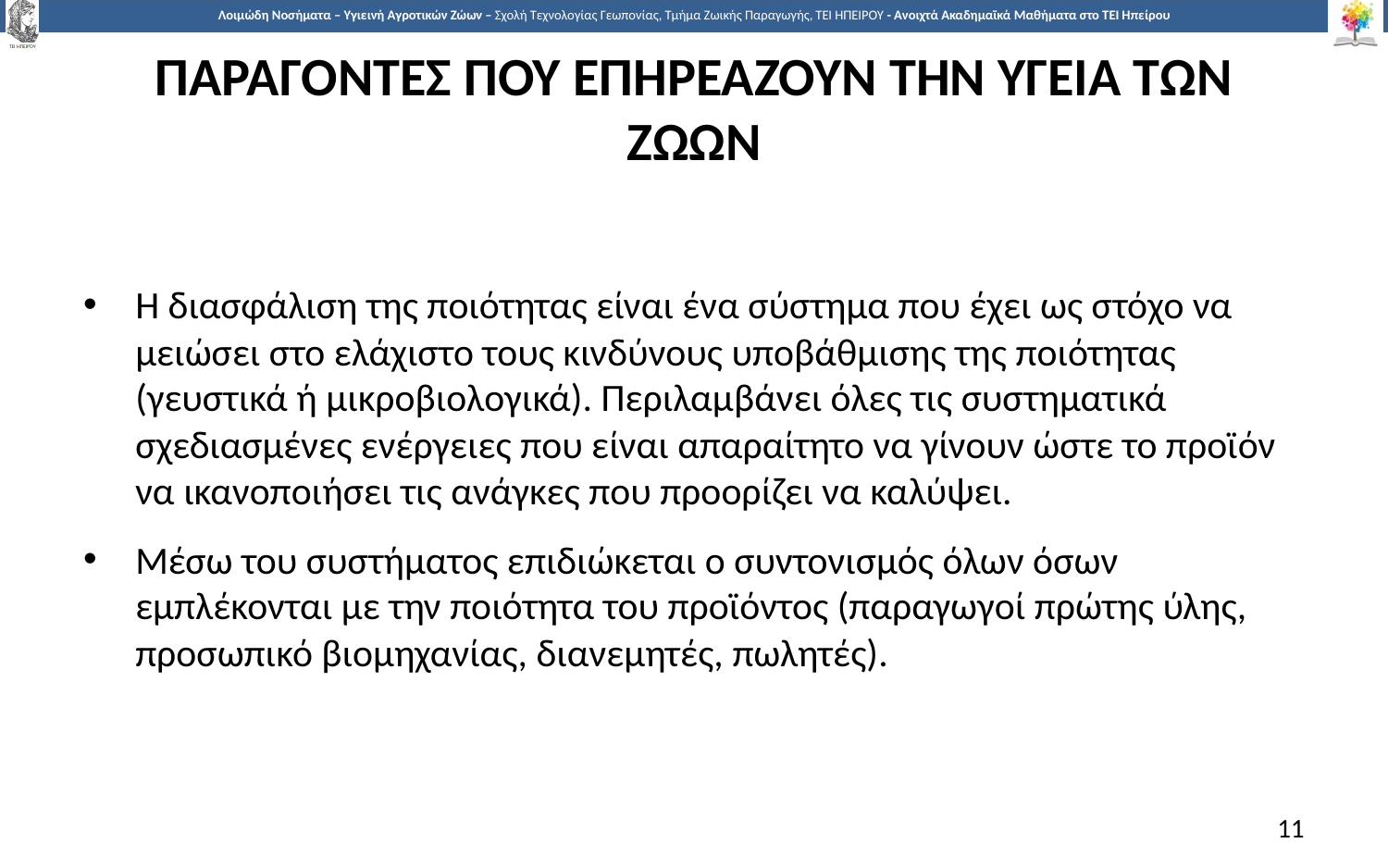

# ΠΑΡΑΓΟΝΤΕΣ ΠΟΥ ΕΠΗΡΕΑΖΟΥΝ ΤΗΝ ΥΓΕΙΑ ΤΩΝ ΖΩΩΝ

Η διασφάλιση της ποιότητας είναι ένα σύστημα που έχει ως στόχο να μειώσει στο ελάχιστο τους κινδύνους υποβάθμισης της ποιότητας (γευστικά ή μικροβιολογικά). Περιλαμβάνει όλες τις συστηματικά σχεδιασμένες ενέργειες που είναι απαραίτητο να γίνουν ώστε το προϊόν να ικανοποιήσει τις ανάγκες που προορίζει να καλύψει.
Μέσω του συστήματος επιδιώκεται ο συντονισμός όλων όσων εμπλέκονται με την ποιότητα του προϊόντος (παραγωγοί πρώτης ύλης, προσωπικό βιομηχανίας, διανεμητές, πωλητές).
11